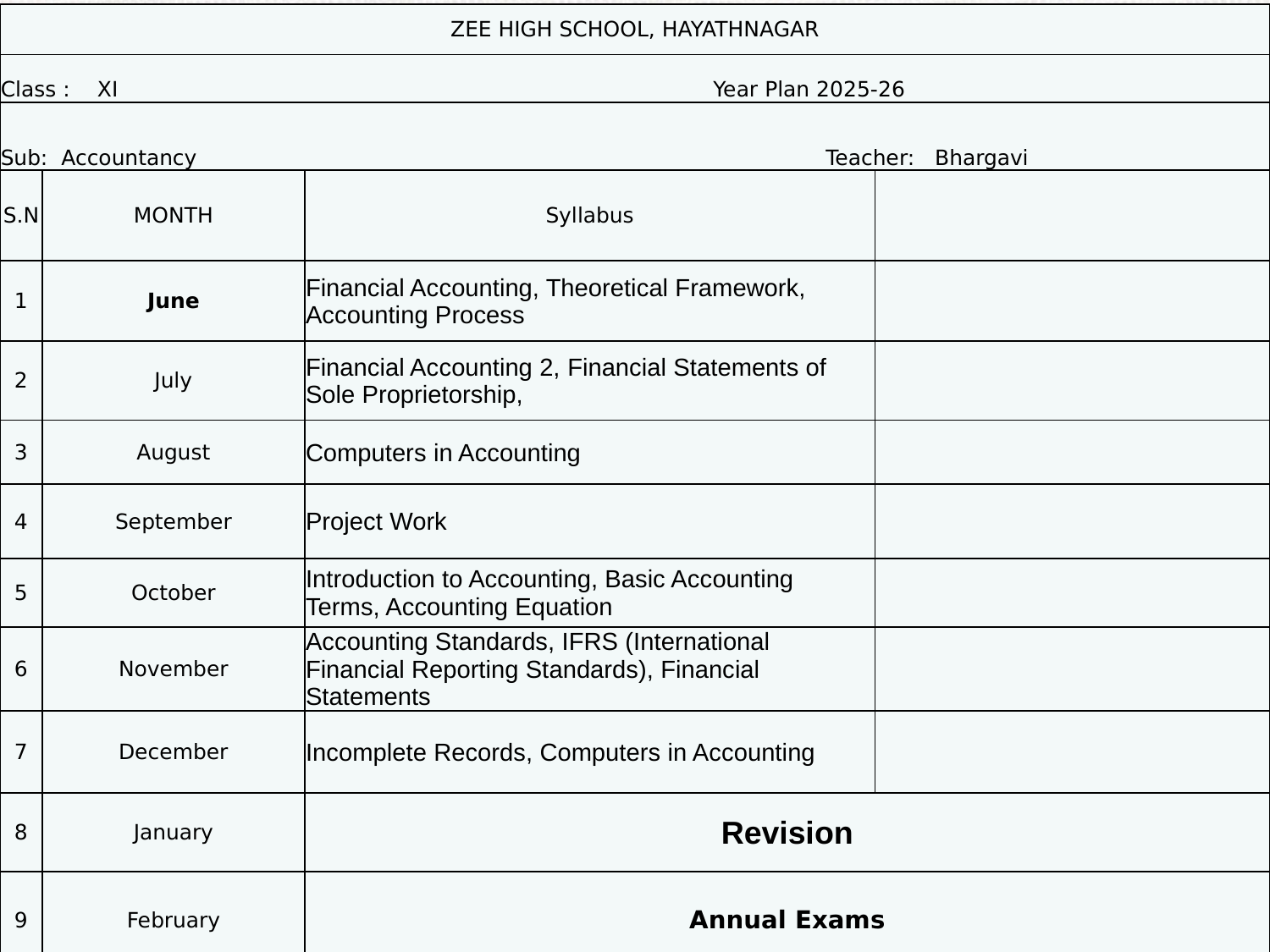

| ZEE HIGH SCHOOL, HAYATHNAGAR |  |  |  |
| --- | --- | --- | --- |
| Class : XI Year Plan 2025-26 |  |  |  |
| Sub: Accountancy Teacher: Bhargavi |  |  |  |
| S.N | MONTH | Syllabus |  |
| 1 | June | Financial Accounting, Theoretical Framework, Accounting Process |  |
| 2 | July | Financial Accounting 2, Financial Statements of Sole Proprietorship, |  |
| 3 | August | Computers in Accounting |  |
| 4 | September | Project Work |  |
| 5 | October | Introduction to Accounting, Basic Accounting Terms, Accounting Equation |  |
| 6 | November | Accounting Standards, IFRS (International Financial Reporting Standards), Financial Statements |  |
| 7 | December | Incomplete Records, Computers in Accounting |  |
| 8 | January | Revision |  |
| 9 | February | Annual Exams |  |